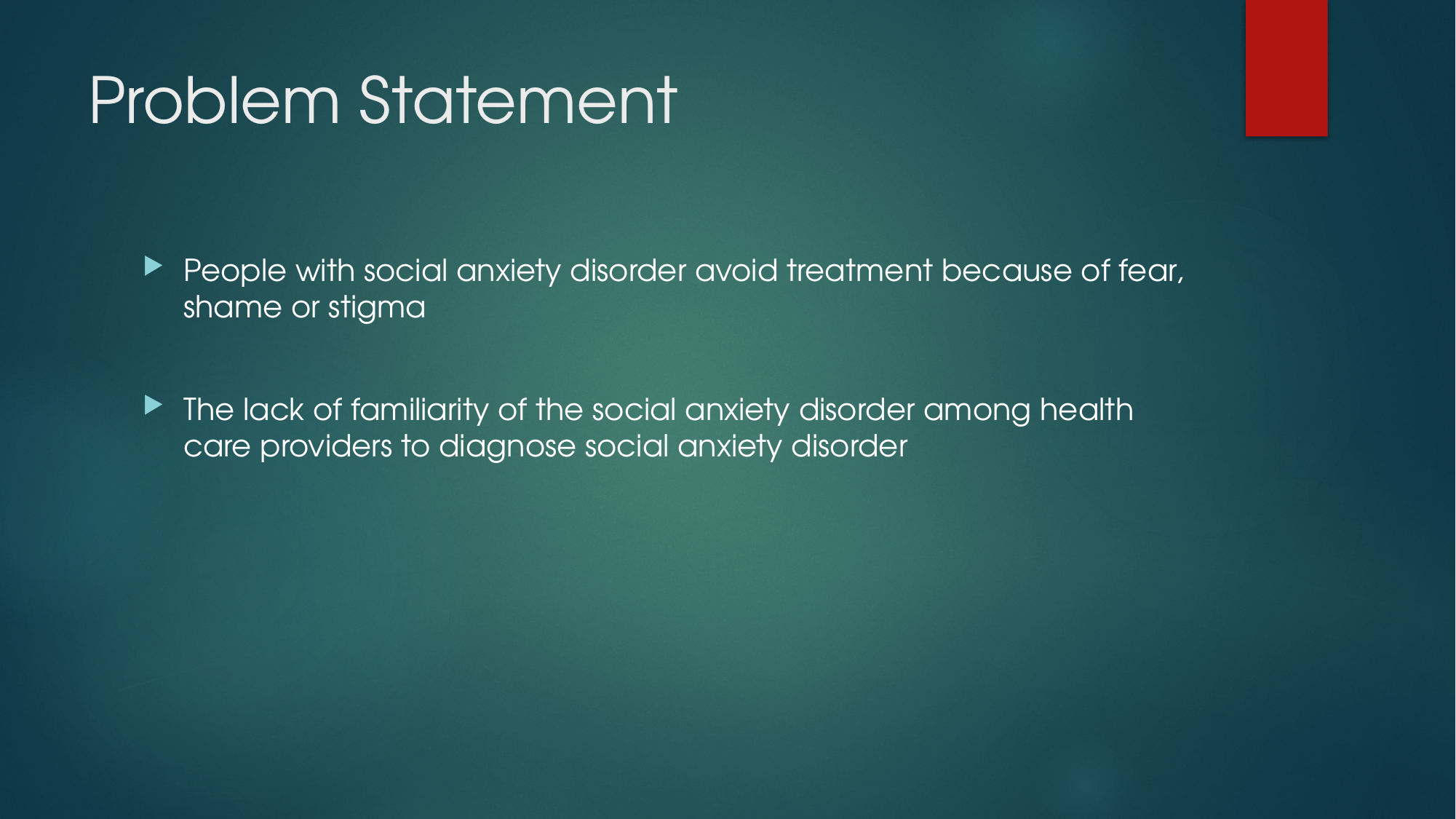

# Problem Statement
People with social anxiety disorder avoid treatment because of fear, shame or stigma

The lack of familiarity of the social anxiety disorder among health care providers to diagnose social anxiety disorder